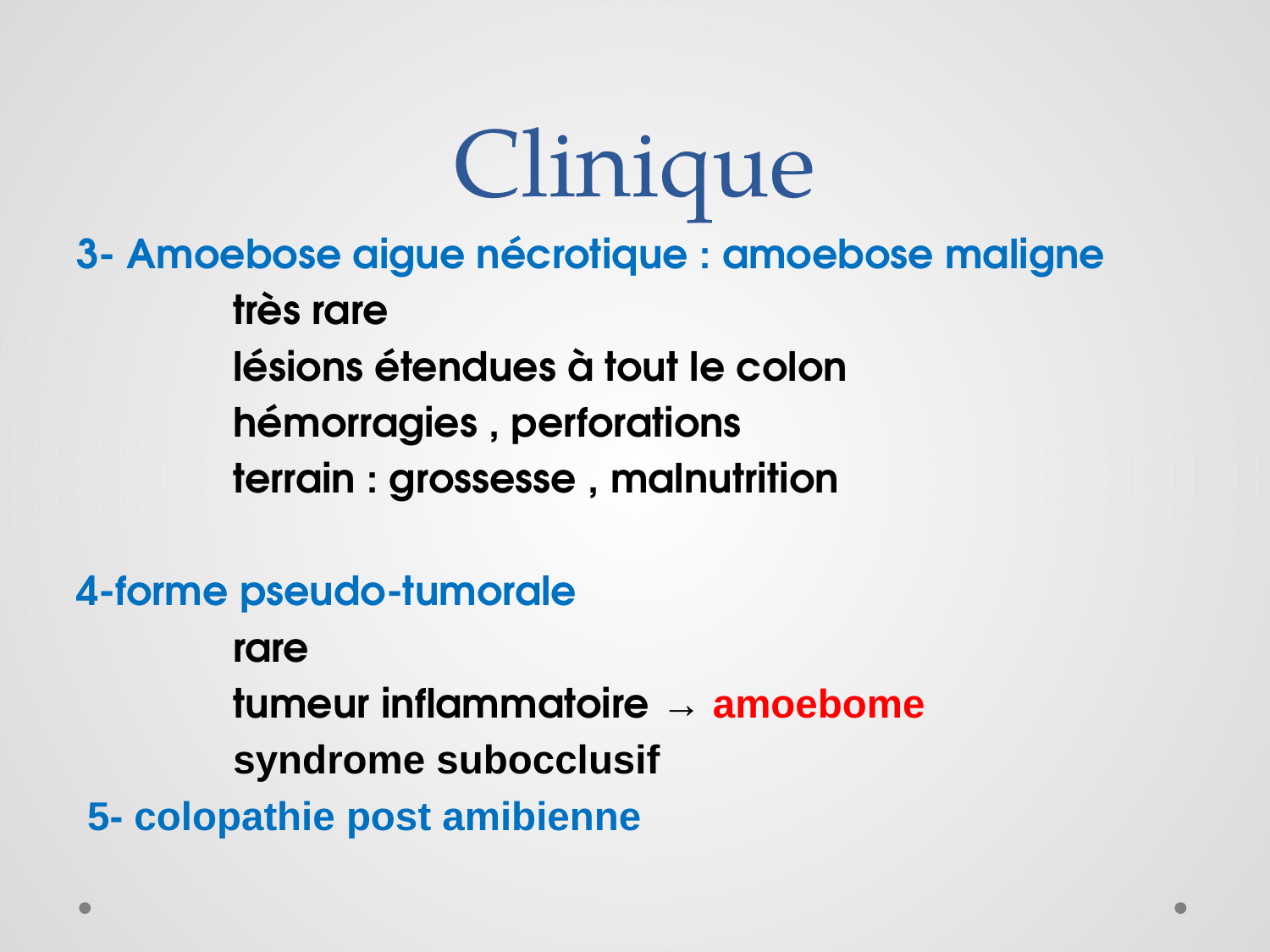

# Clinique
3- Amoebose aigue nécrotique : amoebose maligne
              très rare
              lésions étendues à tout le colon
              hémorragies , perforations
              terrain : grossesse , malnutrition

4-forme pseudo-tumorale
              rare
              tumeur inflammatoire → amoebome
              syndrome subocclusif
 5- colopathie post amibienne